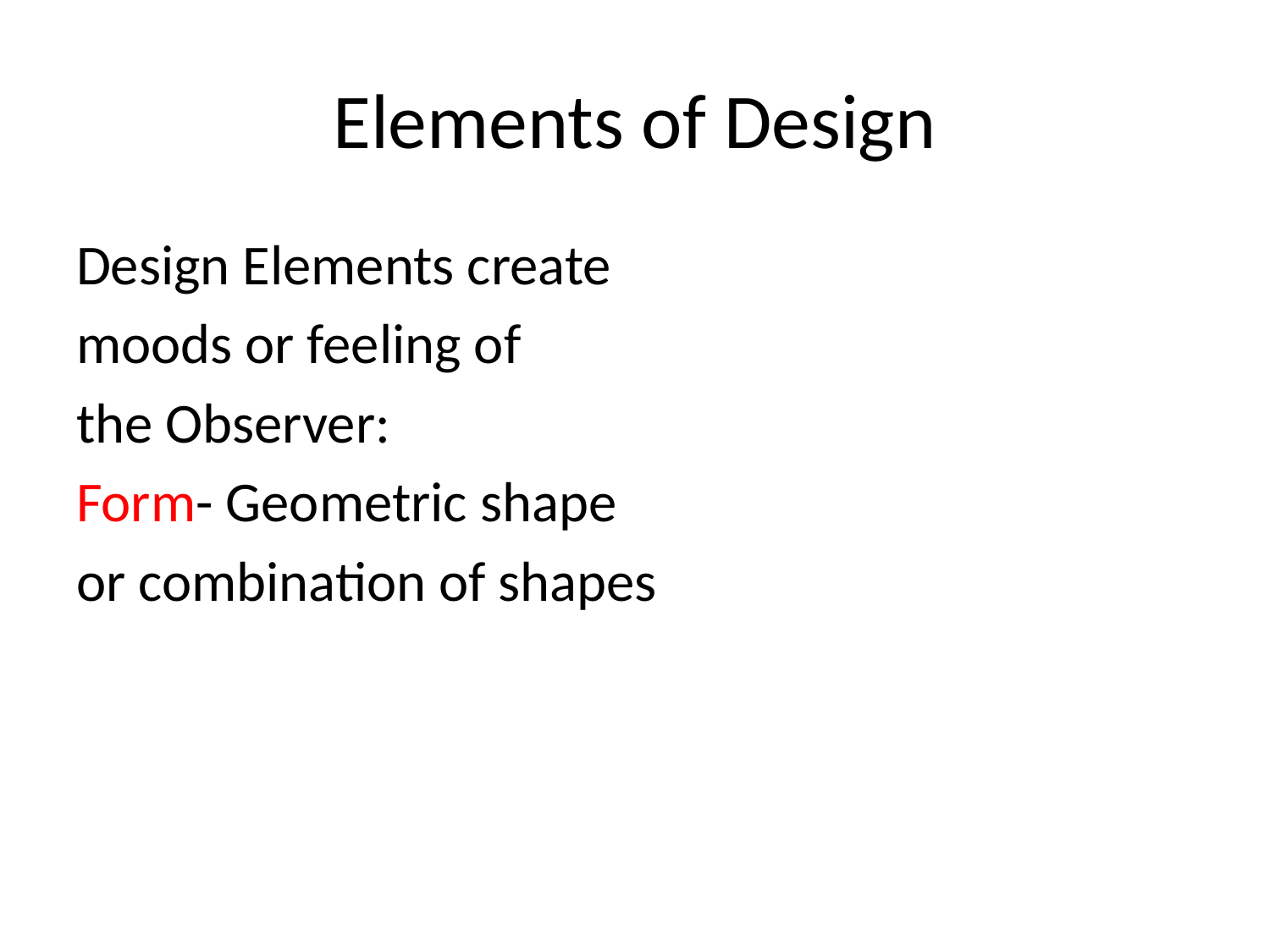

# Elements of Design
Design Elements create
moods or feeling of
the Observer:
Form- Geometric shape
or combination of shapes